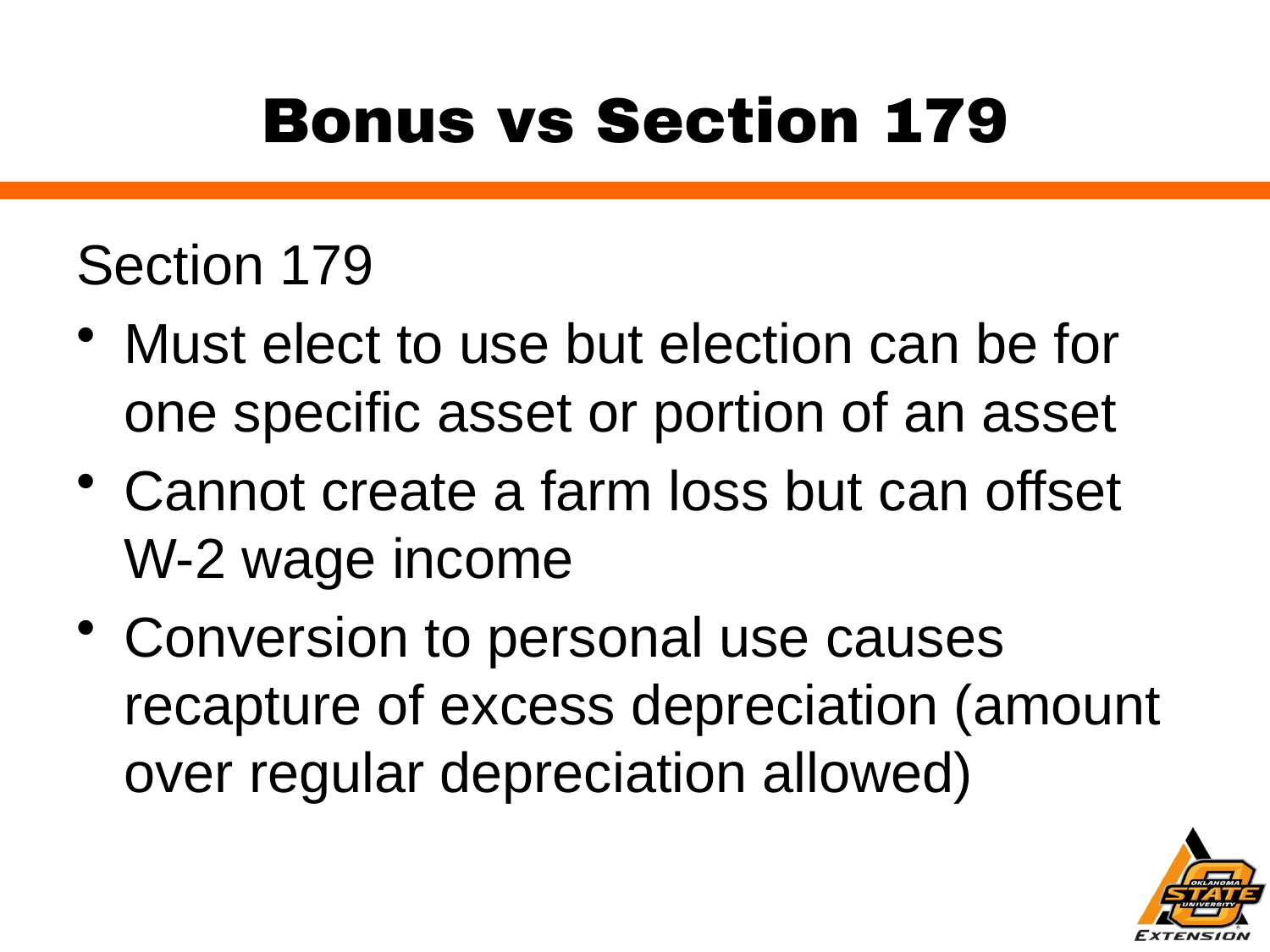

# Bonus vs Section 179
Section 179
Must elect to use but election can be for one specific asset or portion of an asset
Cannot create a farm loss but can offset W-2 wage income
Conversion to personal use causes recapture of excess depreciation (amount over regular depreciation allowed)